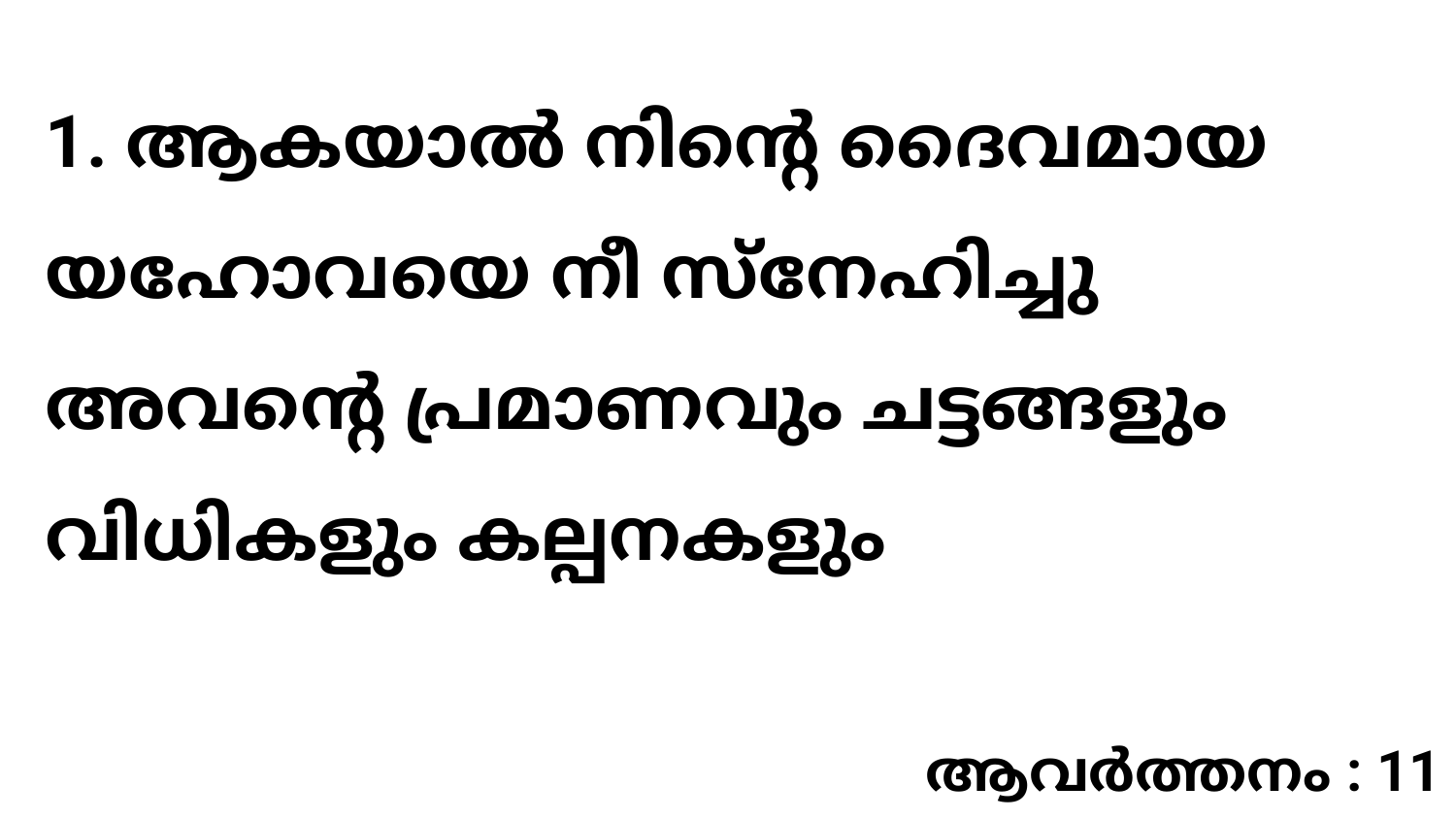

1. ആകയാൽ നിന്റെ ദൈവമായ യഹോവയെ നീ സ്നേഹിച്ചു അവന്റെ പ്രമാണവും ചട്ടങ്ങളും വിധികളും കല്പനകളും
ആവർത്തനം : 11